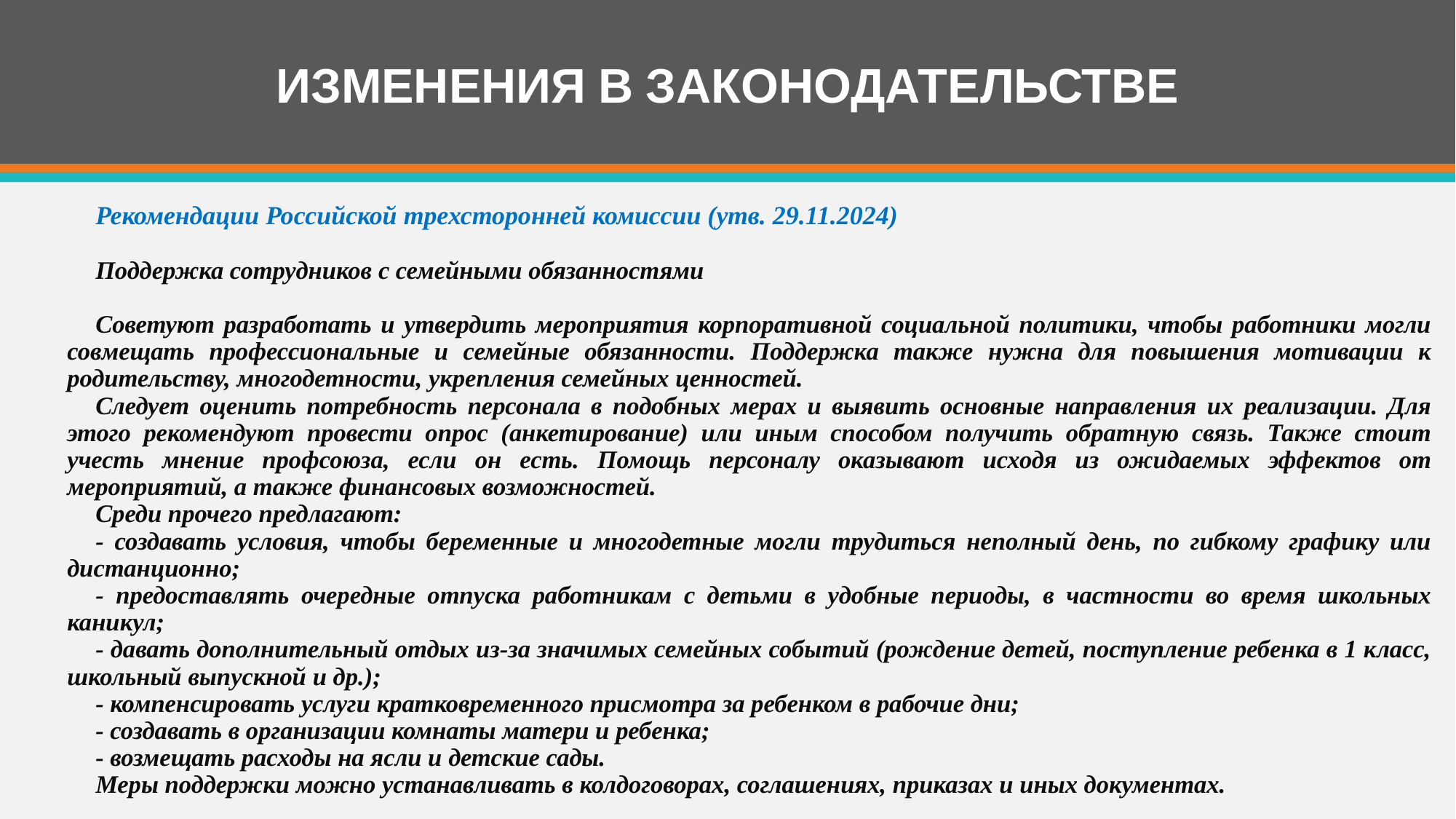

# ИЗМЕНЕНИЯ В ЗАКОНОДАТЕЛЬСТВЕ
Рекомендации Российской трехсторонней комиссии (утв. 29.11.2024)

Поддержка сотрудников с семейными обязанностями

Советуют разработать и утвердить мероприятия корпоративной социальной политики, чтобы работники могли совмещать профессиональные и семейные обязанности. Поддержка также нужна для повышения мотивации к родительству, многодетности, укрепления семейных ценностей.
Следует оценить потребность персонала в подобных мерах и выявить основные направления их реализации. Для этого рекомендуют провести опрос (анкетирование) или иным способом получить обратную связь. Также стоит учесть мнение профсоюза, если он есть. Помощь персоналу оказывают исходя из ожидаемых эффектов от мероприятий, а также финансовых возможностей.
Среди прочего предлагают:
- создавать условия, чтобы беременные и многодетные могли трудиться неполный день, по гибкому графику или дистанционно;
- предоставлять очередные отпуска работникам с детьми в удобные периоды, в частности во время школьных каникул;
- давать дополнительный отдых из-за значимых семейных событий (рождение детей, поступление ребенка в 1 класс, школьный выпускной и др.);
- компенсировать услуги кратковременного присмотра за ребенком в рабочие дни;
- создавать в организации комнаты матери и ребенка;
- возмещать расходы на ясли и детские сады.
Меры поддержки можно устанавливать в колдоговорах, соглашениях, приказах и иных документах.